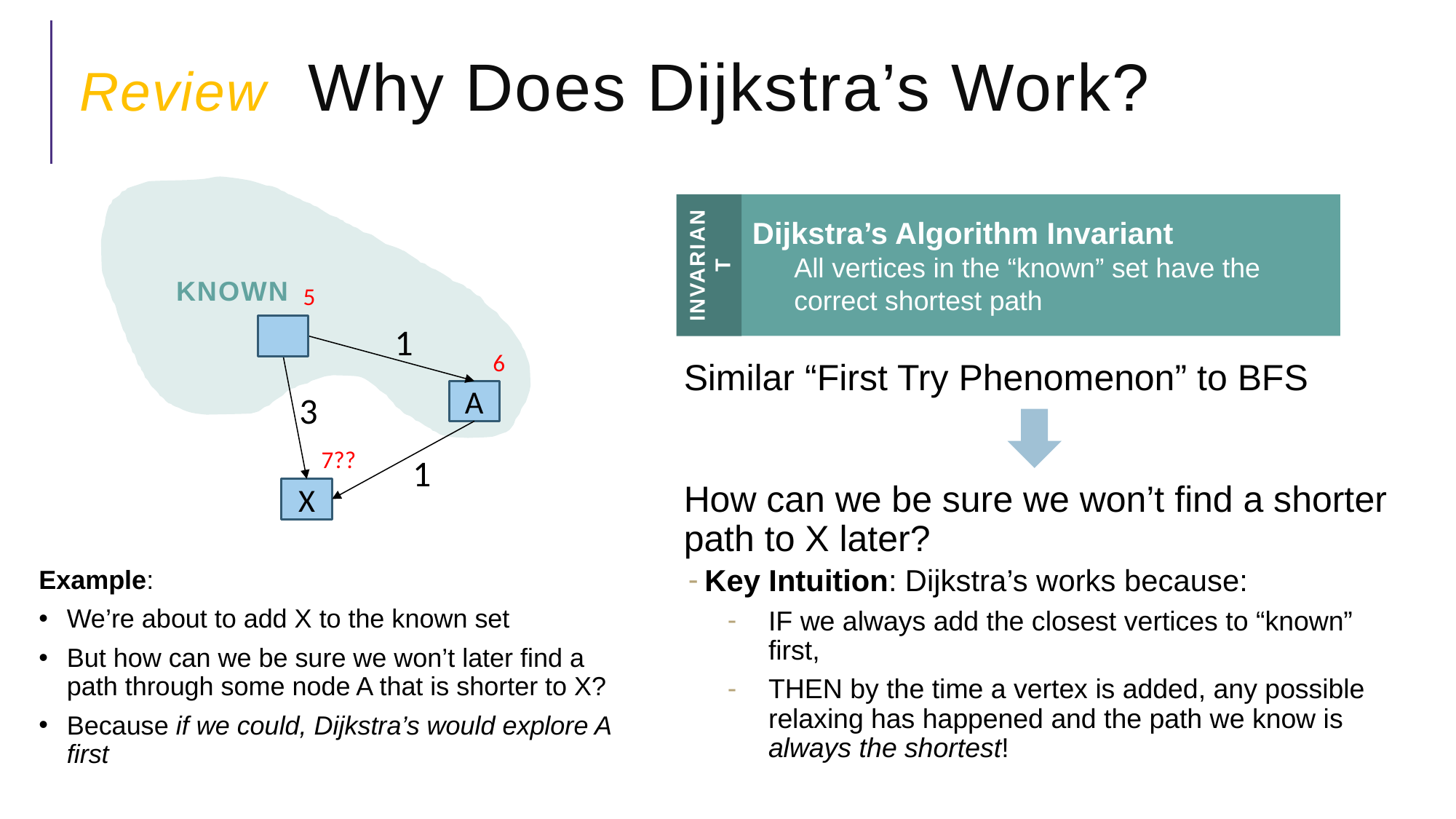

# Review  Why Does Dijkstra’s Work?

Dijkstra’s Algorithm Invariant
All vertices in the “known” set have the correct shortest path
INVARIANT
KNOWN
5
1

6
Similar “First Try Phenomenon” to BFS

How can we be sure we won’t find a shorter path to X later?
Key Intuition: Dijkstra’s works because:
IF we always add the closest vertices to “known” first,
THEN by the time a vertex is added, any possible relaxing has happened and the path we know is always the shortest!
A
3

7??
1
X
Example:
We’re about to add X to the known set
But how can we be sure we won’t later find a path through some node A that is shorter to X?
Because if we could, Dijkstra’s would explore A first